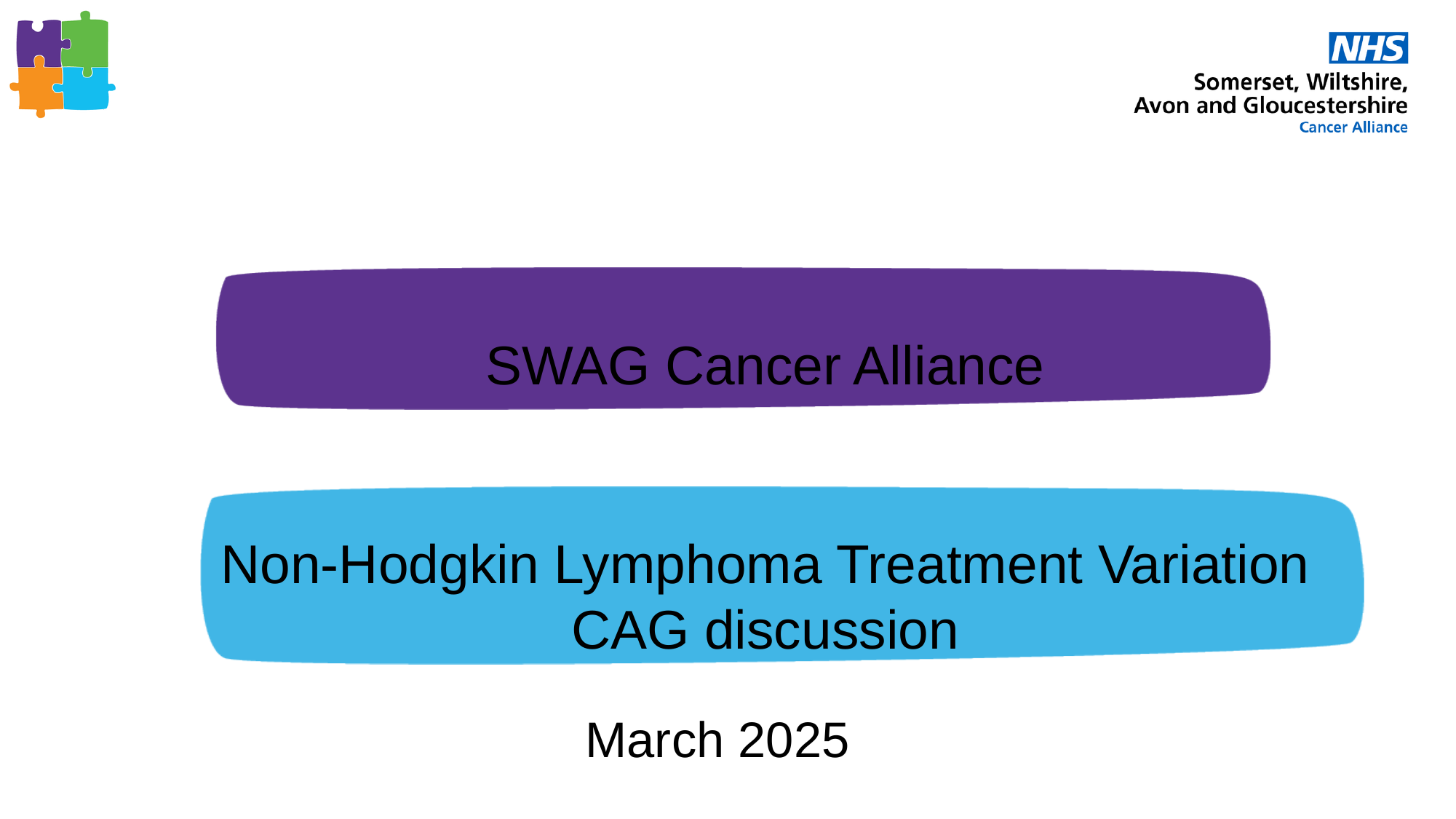

SWAG Cancer Alliance

Non-Hodgkin Lymphoma Treatment Variation CAG discussion

March 2025